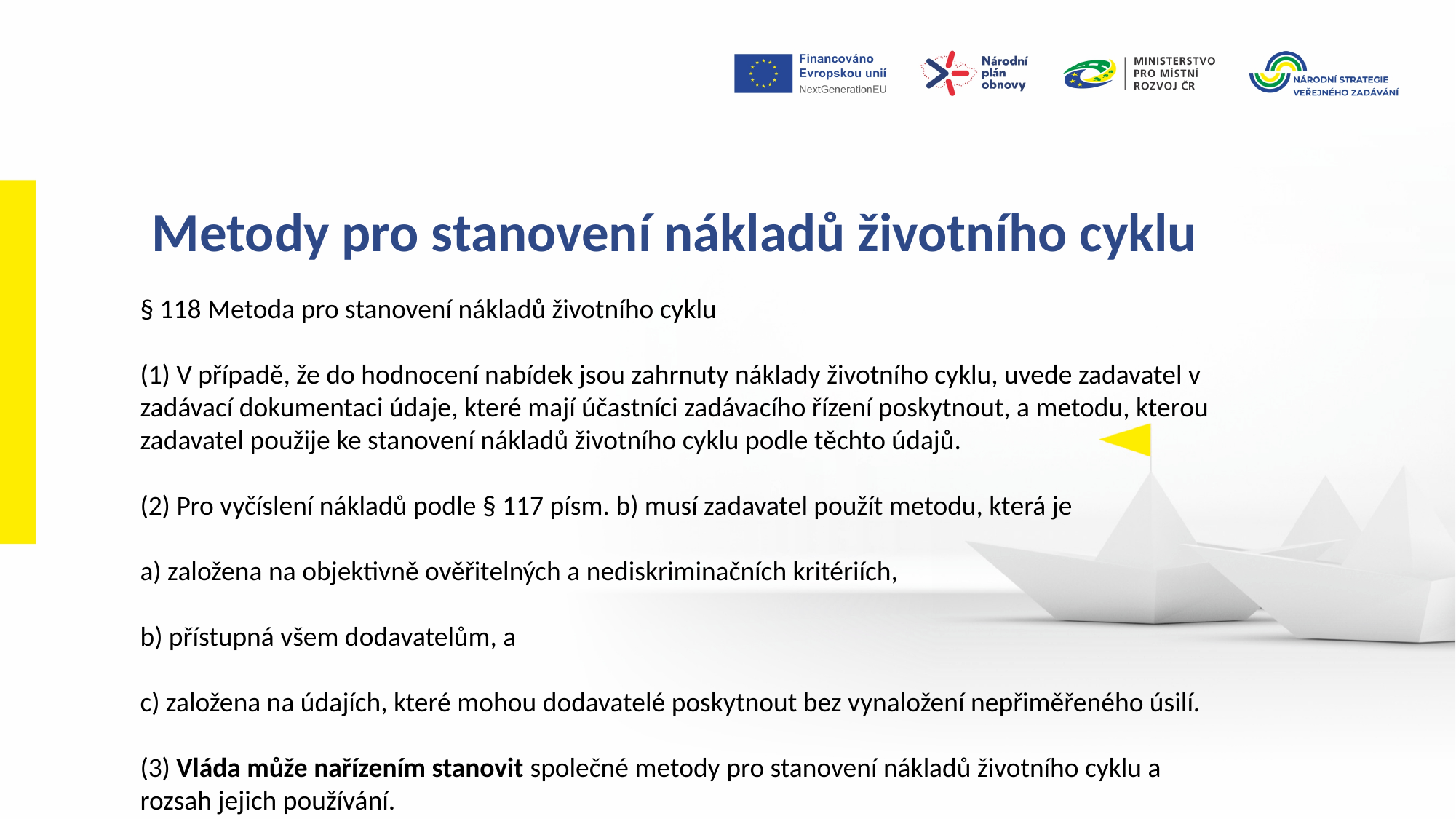

Metody pro stanovení nákladů životního cyklu
§ 118 Metoda pro stanovení nákladů životního cyklu

(1) V případě, že do hodnocení nabídek jsou zahrnuty náklady životního cyklu, uvede zadavatel v zadávací dokumentaci údaje, které mají účastníci zadávacího řízení poskytnout, a metodu, kterou zadavatel použije ke stanovení nákladů životního cyklu podle těchto údajů.

(2) Pro vyčíslení nákladů podle § 117 písm. b) musí zadavatel použít metodu, která je

a) založena na objektivně ověřitelných a nediskriminačních kritériích,

b) přístupná všem dodavatelům, a

c) založena na údajích, které mohou dodavatelé poskytnout bez vynaložení nepřiměřeného úsilí.

(3) Vláda může nařízením stanovit společné metody pro stanovení nákladů životního cyklu a rozsah jejich používání.